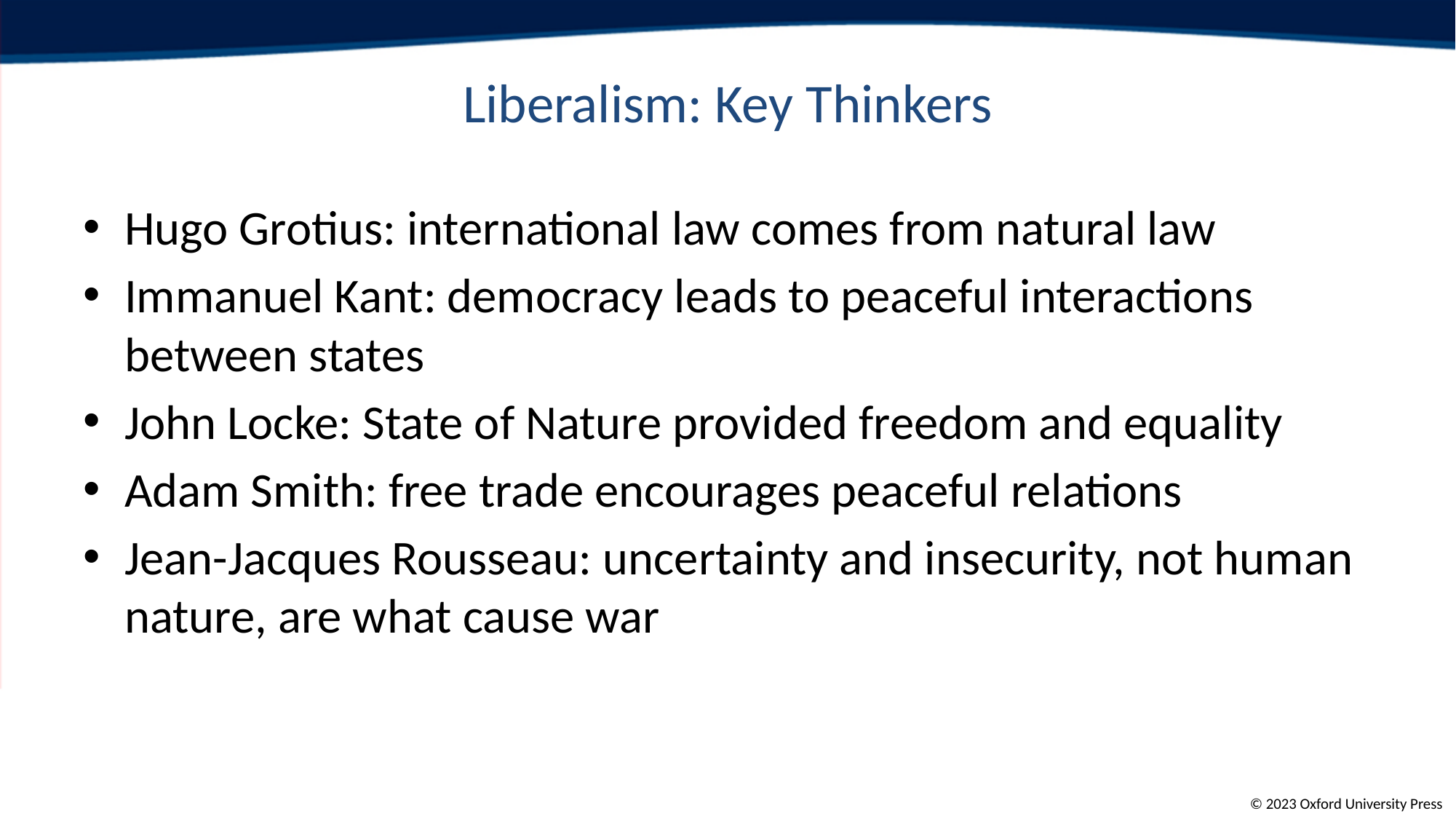

# Liberalism: Key Thinkers
Hugo Grotius: international law comes from natural law
Immanuel Kant: democracy leads to peaceful interactions between states
John Locke: State of Nature provided freedom and equality
Adam Smith: free trade encourages peaceful relations
Jean-Jacques Rousseau: uncertainty and insecurity, not human nature, are what cause war